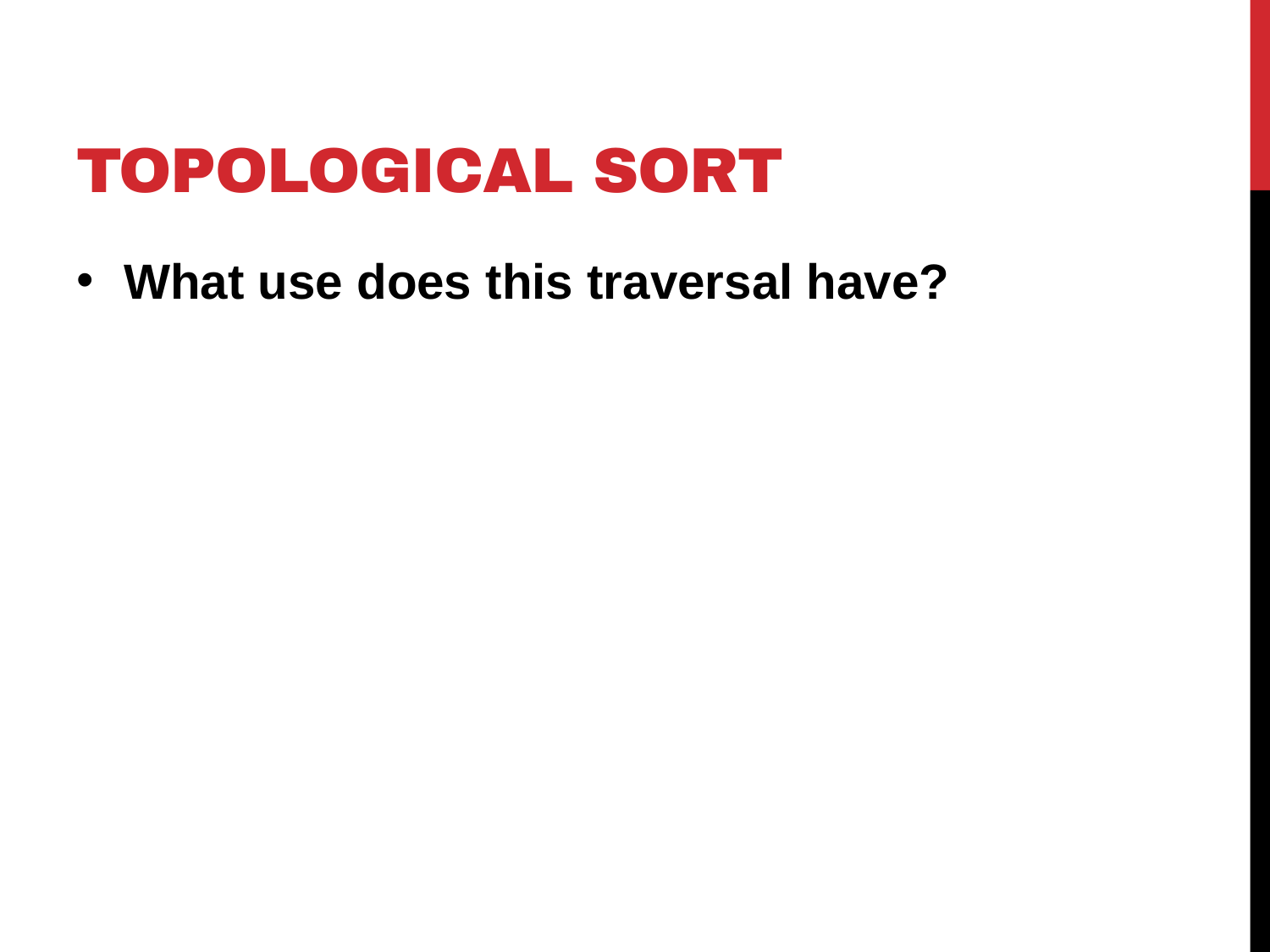

# Topological sort
What use does this traversal have?